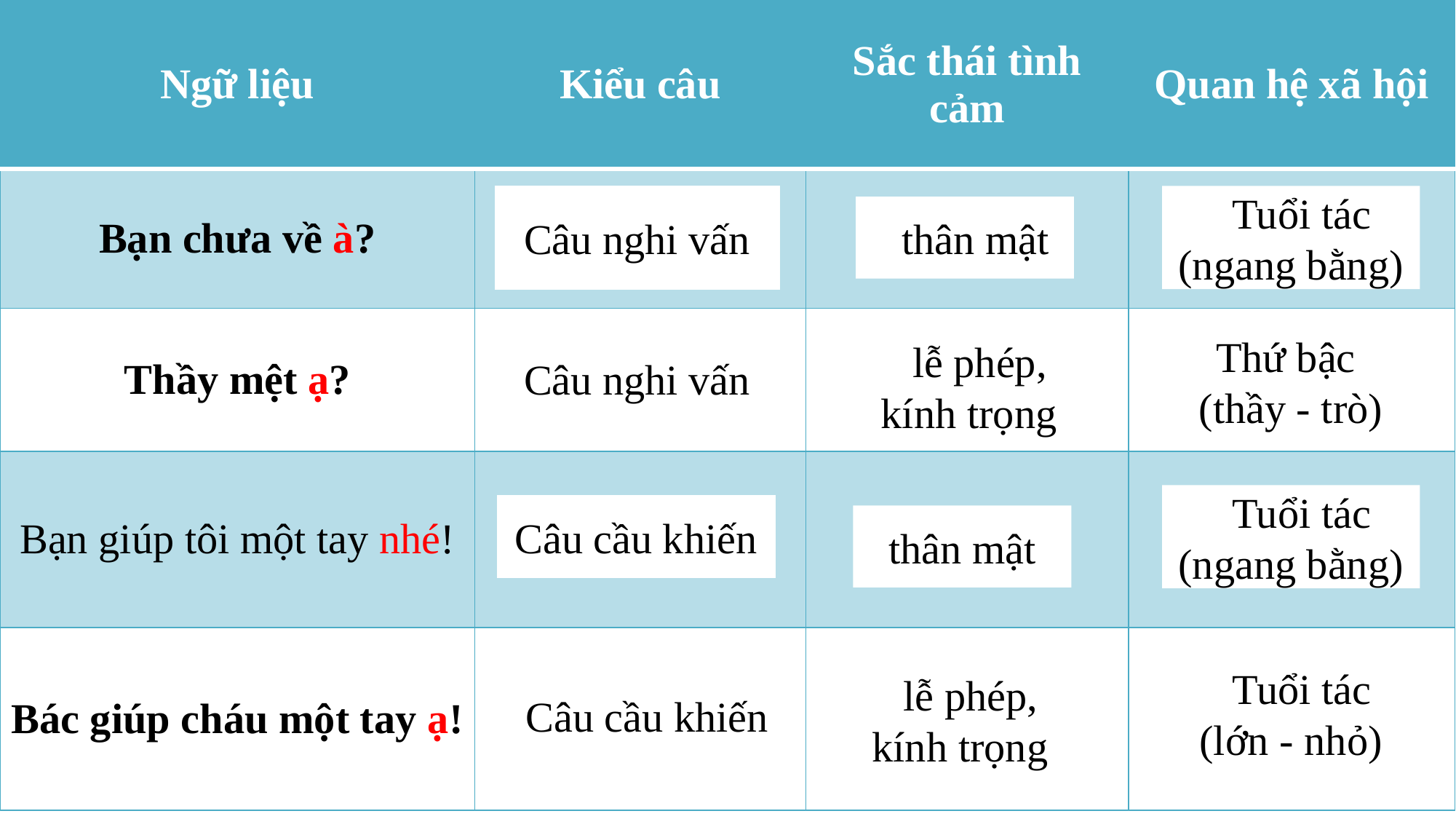

| Ngữ liệu | Kiểu câu | Sắc thái tình cảm | Quan hệ xã hội |
| --- | --- | --- | --- |
| Bạn chưa về à? |  |  |  |
| Thầy mệt ạ? |  |  |  |
| Bạn giúp tôi một tay nhé! |  |  |  |
| Bác giúp cháu một tay ạ! |  |  |  |
Câu nghi vấn
  Tuổi tác
(ngang bằng)
  thân mật
  lễ phép,
kính trọng
Thứ bậc
(thầy - trò)
Câu nghi vấn
  Tuổi tác
(ngang bằng)
Câu cầu khiến
thân mật
  lễ phép,
kính trọng
  Tuổi tác
(lớn - nhỏ)
Câu cầu khiến